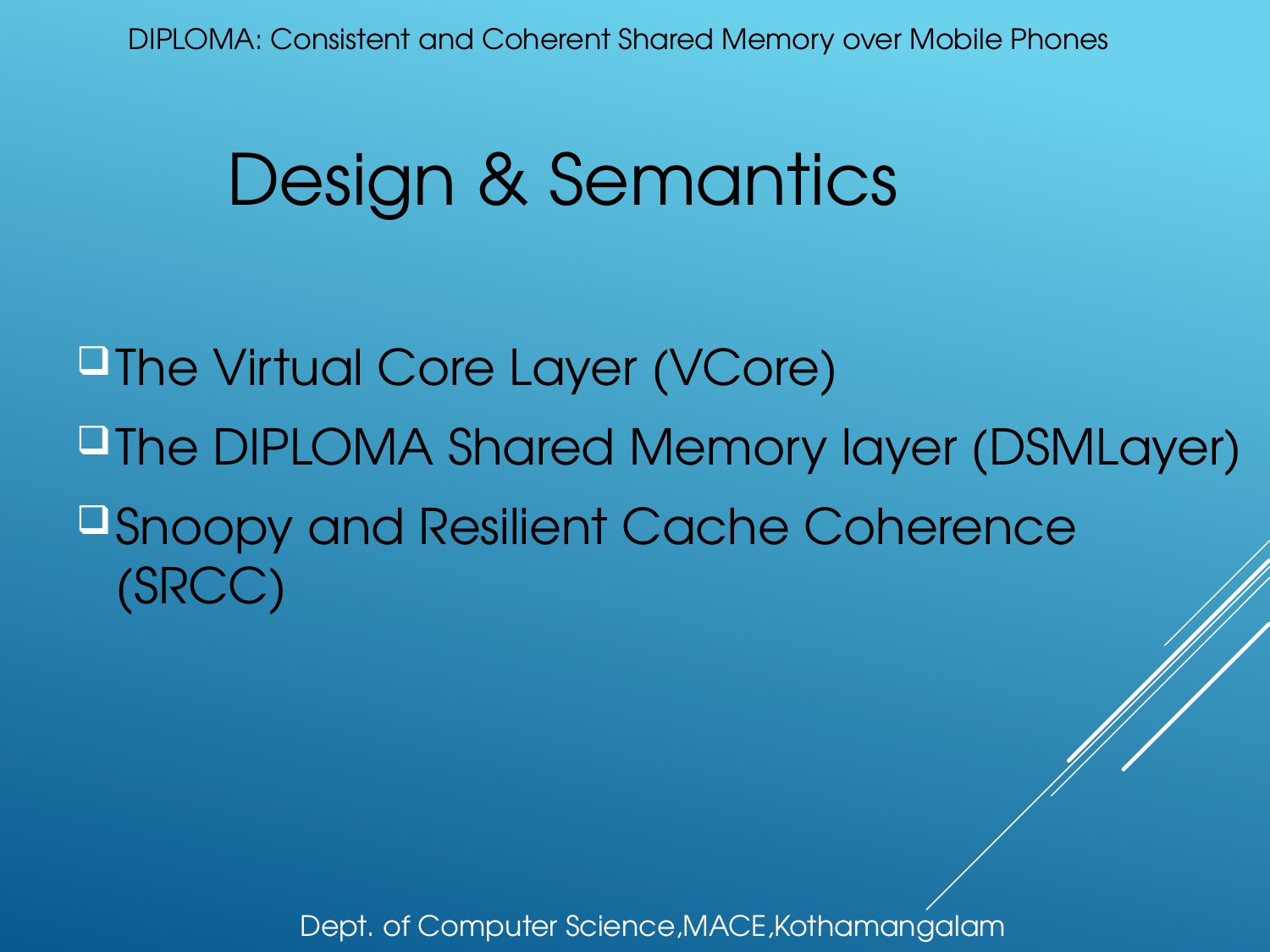

DIPLOMA: Consistent and Coherent Shared Memory over Mobile Phones
Design & Semantics
The Virtual Core Layer (VCore)
The DIPLOMA Shared Memory layer (DSMLayer)
Snoopy and Resilient Cache Coherence (SRCC)
Dept. of Computer Science,MACE,Kothamangalam